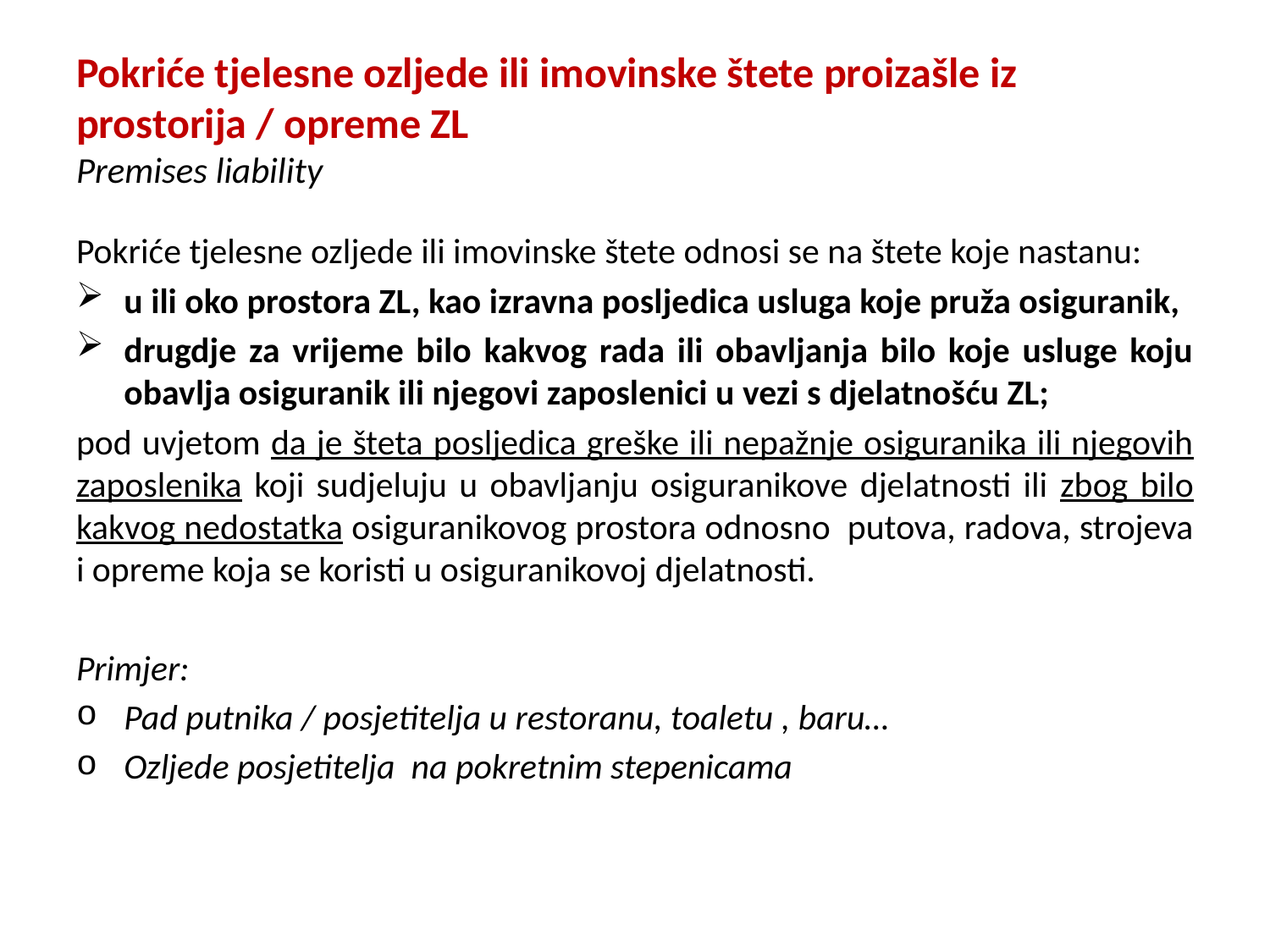

# Pokriće tjelesne ozljede ili imovinske štete proizašle iz prostorija / opreme ZL Premises liability
Pokriće tjelesne ozljede ili imovinske štete odnosi se na štete koje nastanu:
u ili oko prostora ZL, kao izravna posljedica usluga koje pruža osiguranik,
drugdje za vrijeme bilo kakvog rada ili obavljanja bilo koje usluge koju obavlja osiguranik ili njegovi zaposlenici u vezi s djelatnošću ZL;
pod uvjetom da je šteta posljedica greške ili nepažnje osiguranika ili njegovih zaposlenika koji sudjeluju u obavljanju osiguranikove djelatnosti ili zbog bilo kakvog nedostatka osiguranikovog prostora odnosno  putova, radova, strojeva i opreme koja se koristi u osiguranikovoj djelatnosti.

Primjer:
Pad putnika / posjetitelja u restoranu, toaletu , baru…
Ozljede posjetitelja  na pokretnim stepenicama